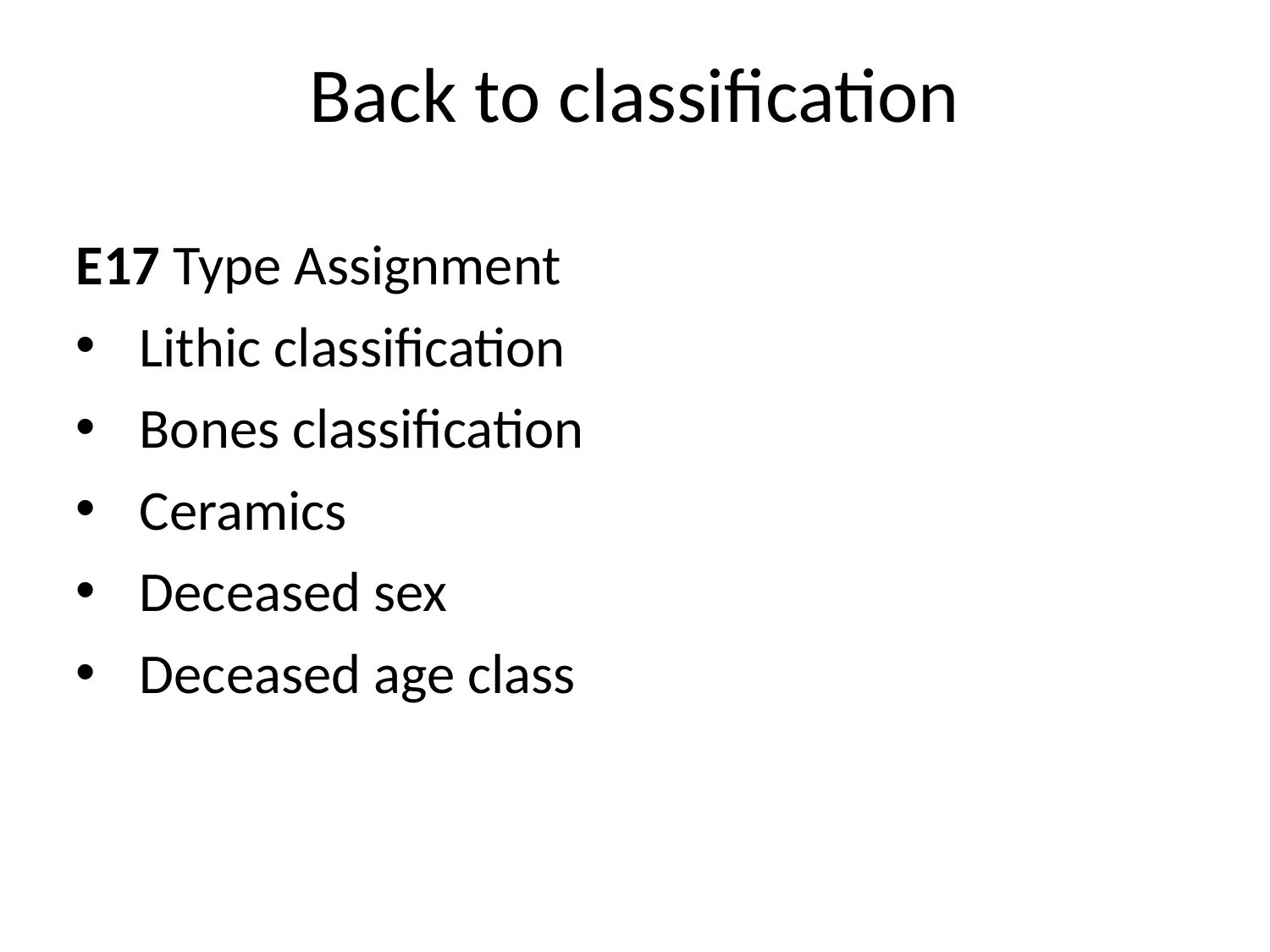

# Back to classification
E17 Type Assignment
Lithic classification
Bones classification
Ceramics
Deceased sex
Deceased age class